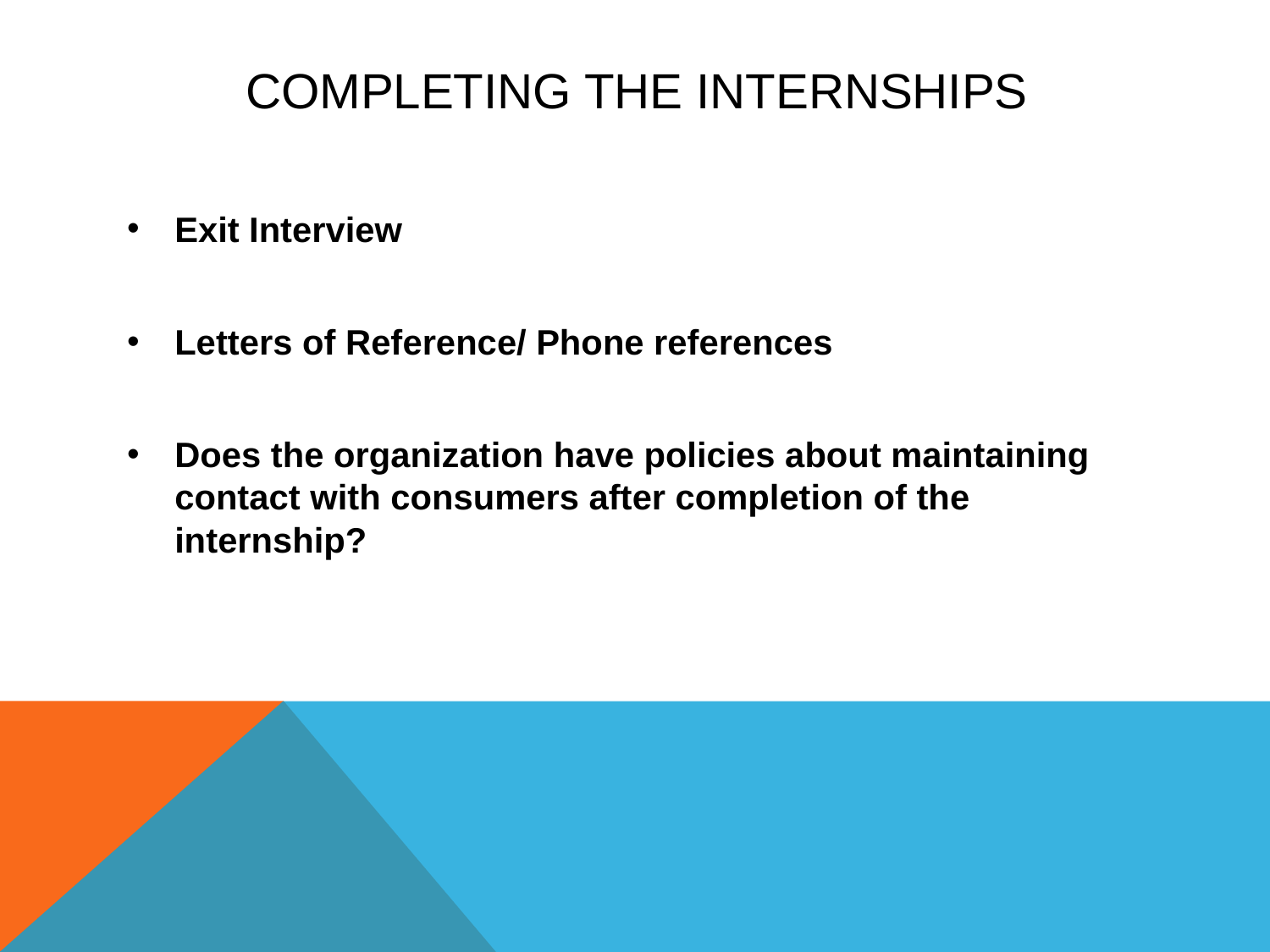

# Completing the Internships

Exit Interview

Letters of Reference/ Phone references

Does the organization have policies about maintaining contact with consumers after completion of the internship?